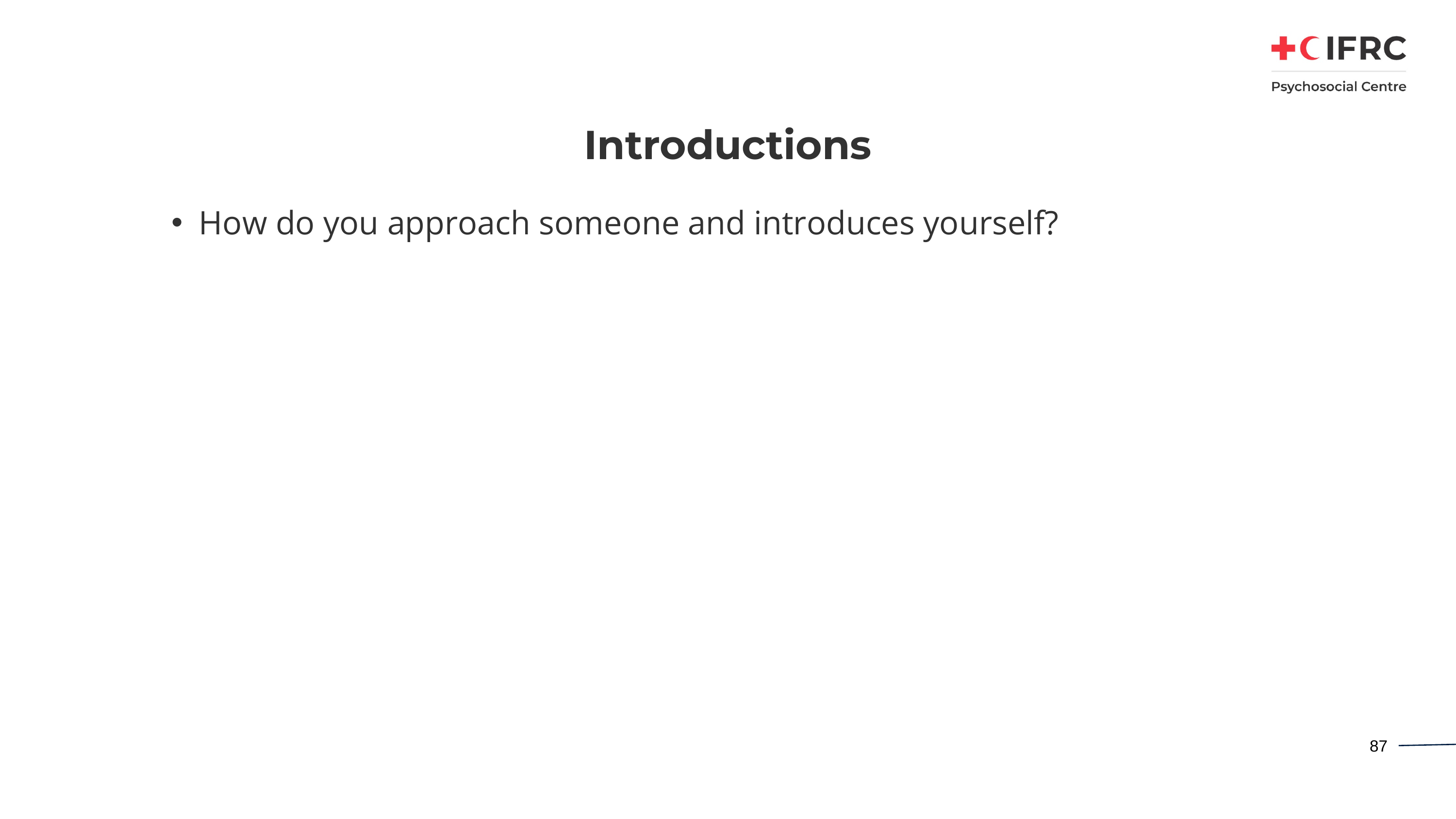

# Introductions
How do you approach someone and introduces yourself?